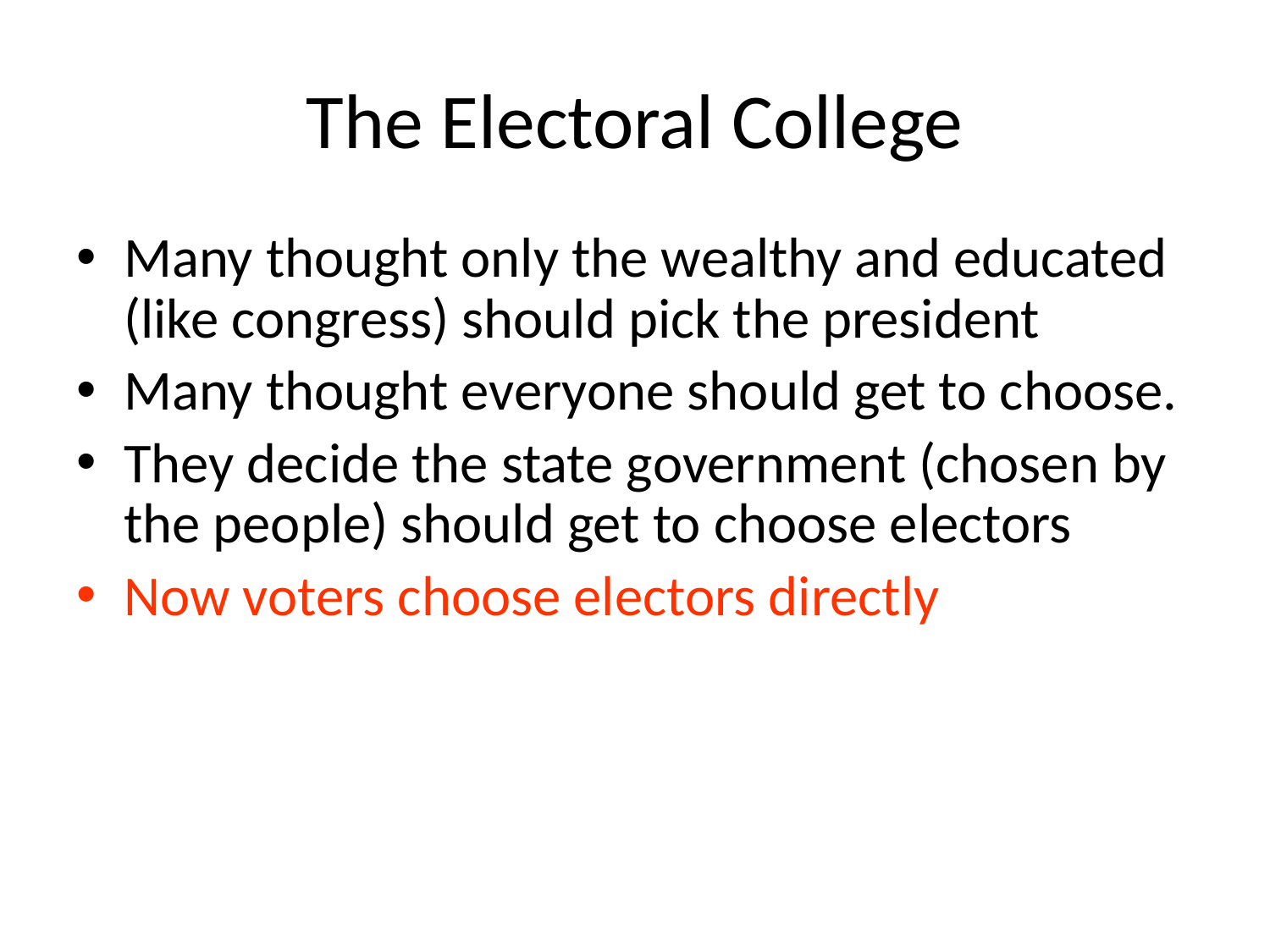

# The Electoral College
Many thought only the wealthy and educated (like congress) should pick the president
Many thought everyone should get to choose.
They decide the state government (chosen by the people) should get to choose electors
Now voters choose electors directly